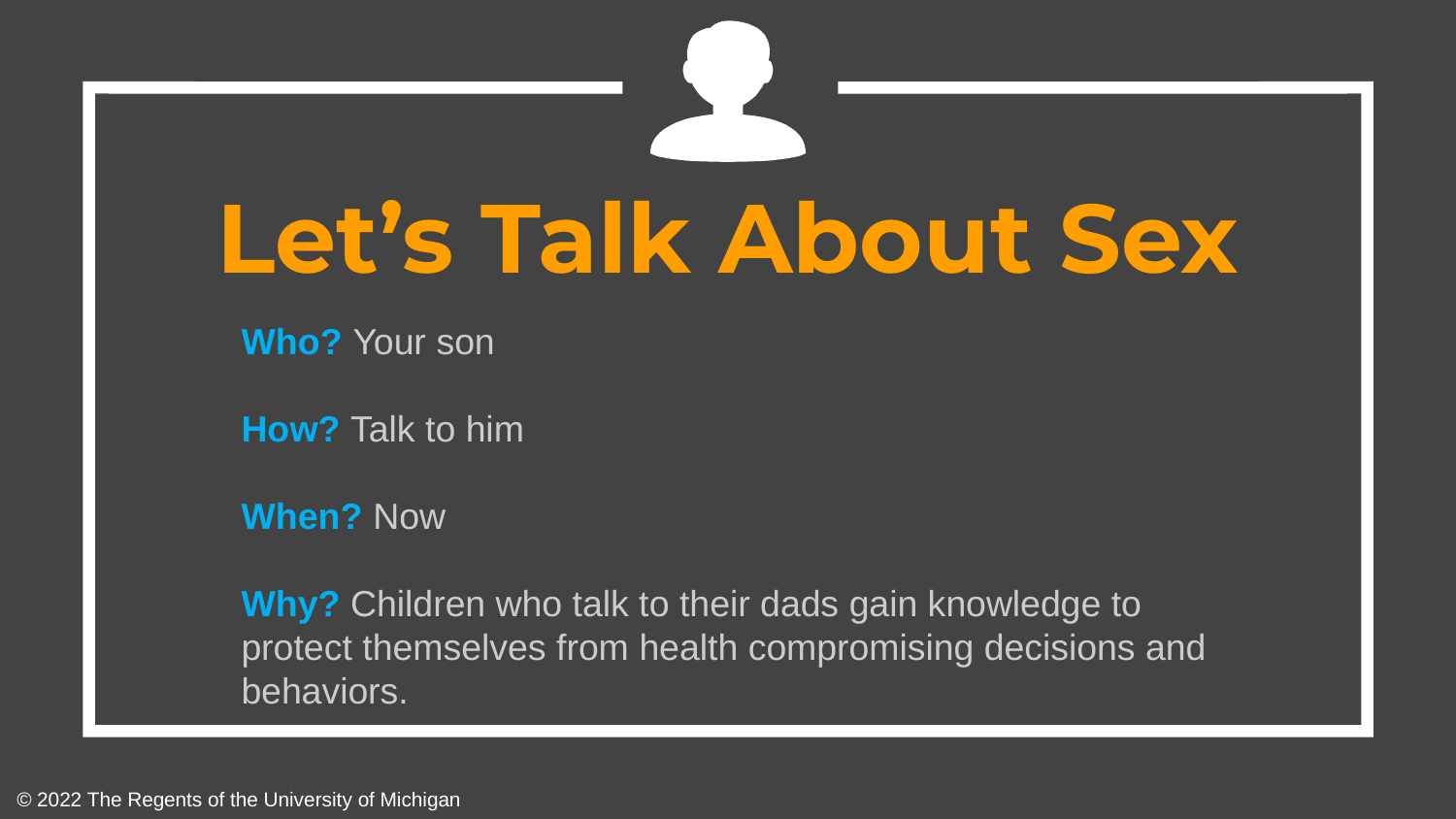

Let’s Talk About Sex
Who? Your son

How? Talk to him

When? Now

Why? Children who talk to their dads gain knowledge to protect themselves from health compromising decisions and behaviors.
© 2022 The Regents of the University of Michigan